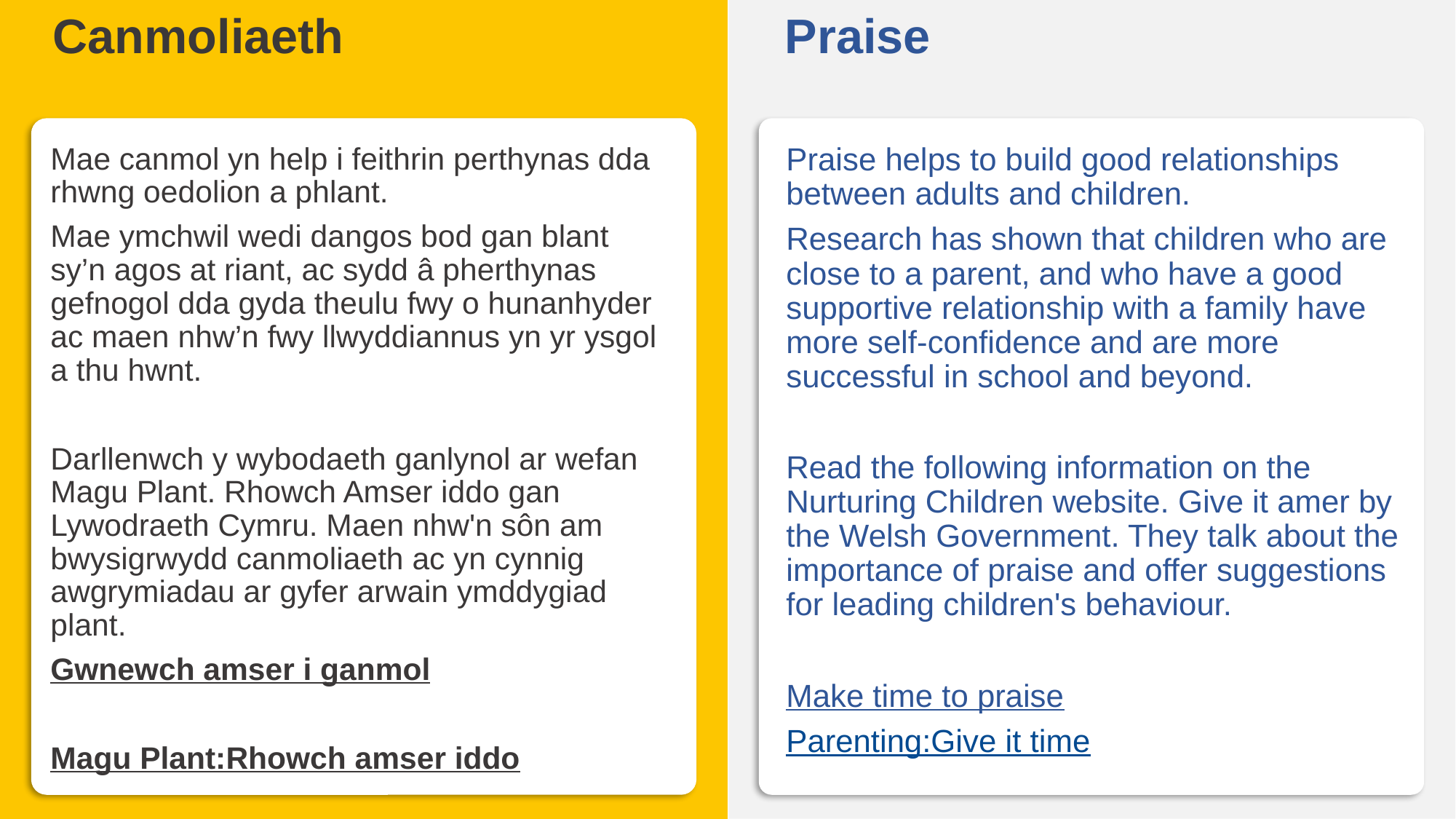

Praise
# Canmoliaeth
Mae canmol yn help i feithrin perthynas dda rhwng oedolion a phlant.
Mae ymchwil wedi dangos bod gan blant sy’n agos at riant, ac sydd â pherthynas gefnogol dda gyda theulu fwy o hunanhyder ac maen nhw’n fwy llwyddiannus yn yr ysgol a thu hwnt.

Darllenwch y wybodaeth ganlynol ar wefan Magu Plant. Rhowch Amser iddo gan Lywodraeth Cymru. Maen nhw'n sôn am bwysigrwydd canmoliaeth ac yn cynnig awgrymiadau ar gyfer arwain ymddygiad plant.
Gwnewch amser i ganmol

Magu Plant:Rhowch amser iddo

Praise helps to build good relationships between adults and children.
Research has shown that children who are close to a parent, and who have a good supportive relationship with a family have more self-confidence and are more successful in school and beyond.

Read the following information on the Nurturing Children website. Give it amer by the Welsh Government. They talk about the importance of praise and offer suggestions for leading children's behaviour.

Make time to praise
Parenting:Give it time